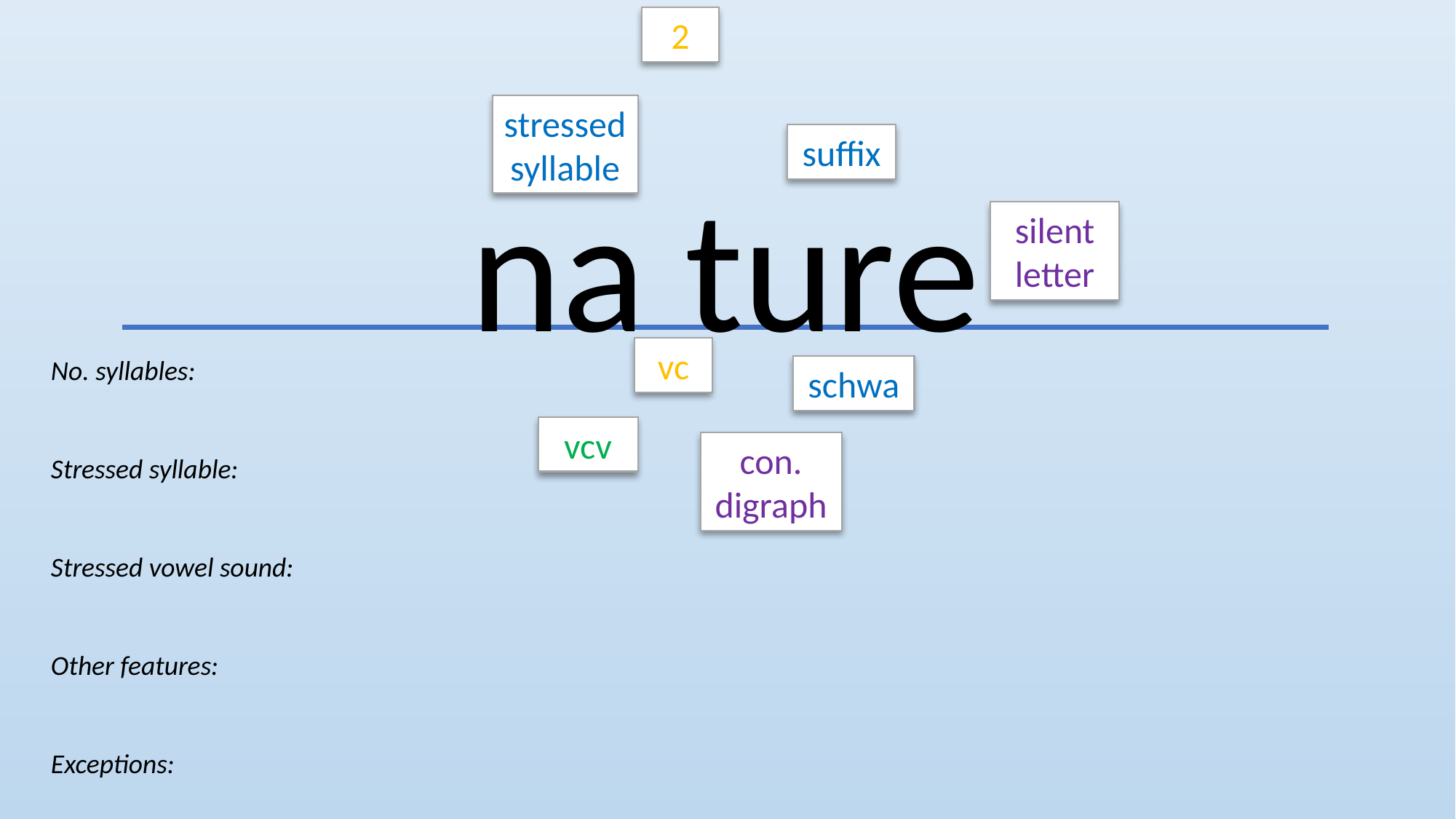

2
stressed
syllable
suffix
na ture
silent
letter
vc
No. syllables:

Stressed syllable:

Stressed vowel sound:

Other features:

Exceptions:
schwa
vcv
con. digraph